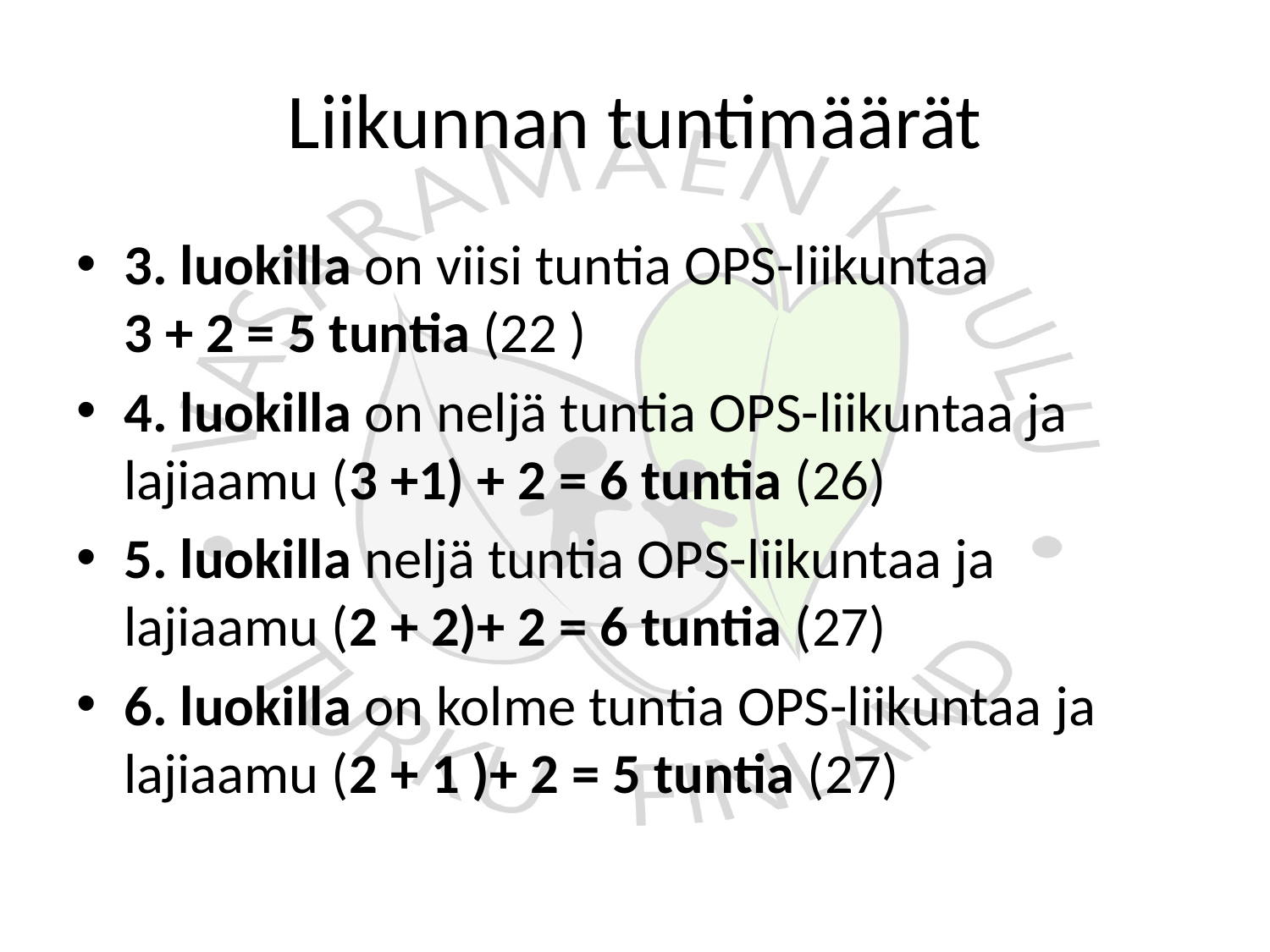

# Liikunnan tuntimäärät
3. luokilla on viisi tuntia OPS-liikuntaa              3 + 2 = 5 tuntia (22 )
4. luokilla on neljä tuntia OPS-liikuntaa ja lajiaamu (3 +1) + 2 = 6 tuntia (26)
5. luokilla neljä tuntia OPS-liikuntaa ja lajiaamu (2 + 2)+ 2 = 6 tuntia (27)
6. luokilla on kolme tuntia OPS-liikuntaa ja lajiaamu (2 + 1 )+ 2 = 5 tuntia (27)